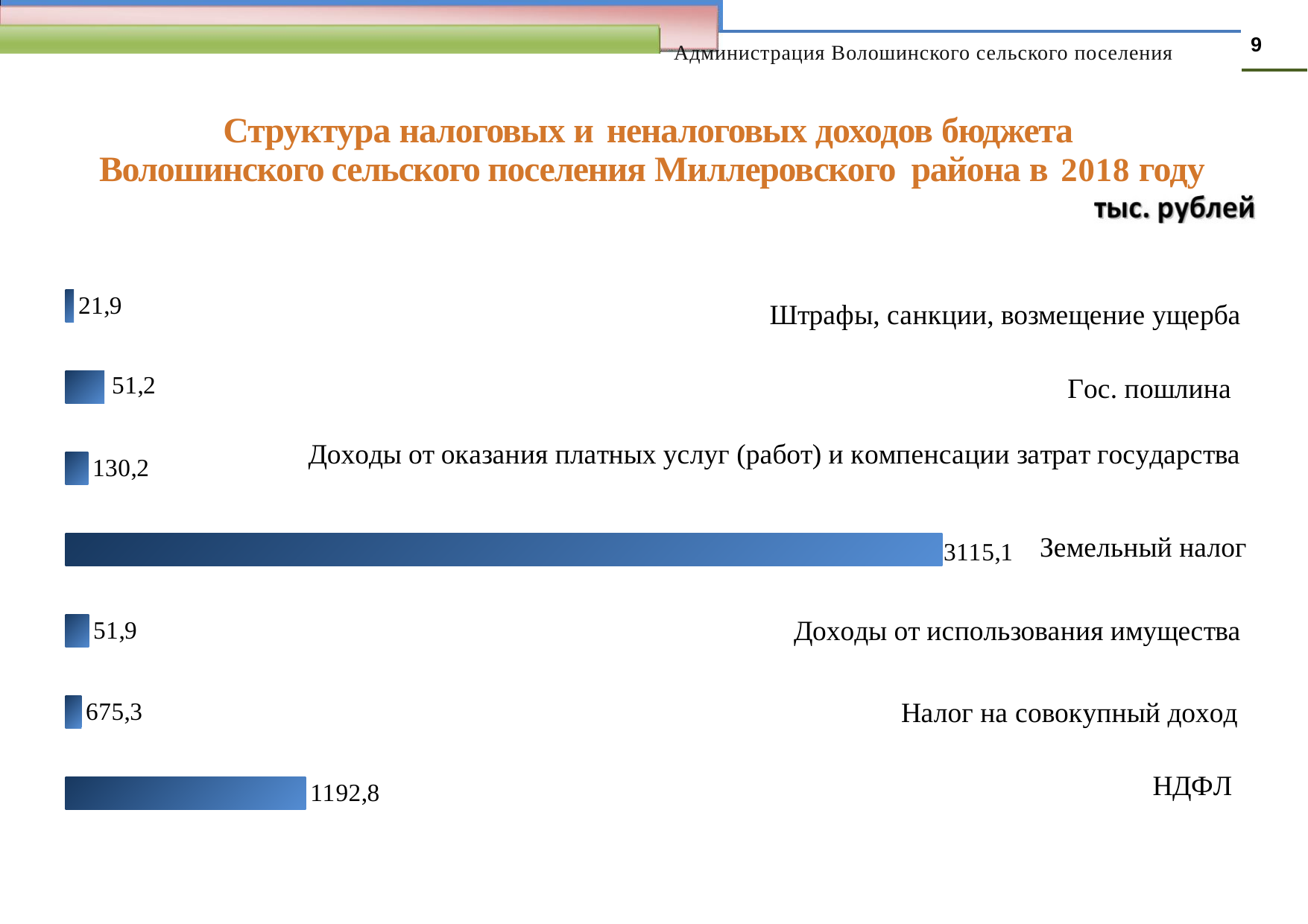

9
Администрация Волошинского сельского поселения

Структура налоговых и неналоговых доходов бюджета
Волошинского сельского поселения Миллеровского  района в 2018 году

### Chart

| Category | Ряд 1 |
|---|---|
| НДФЛ | 473.5 |
| Налог на совокупный доход | 32.0 |
| Налог на имущество физических лиц | 46.7 |
| Земельный налог | 1726.6 |
| Доходы от использования имущества | 45.2 |
| Гос.пошлина | 77.2 |
| Штрафы, санкции, возмещение ущерба | 17.1 |